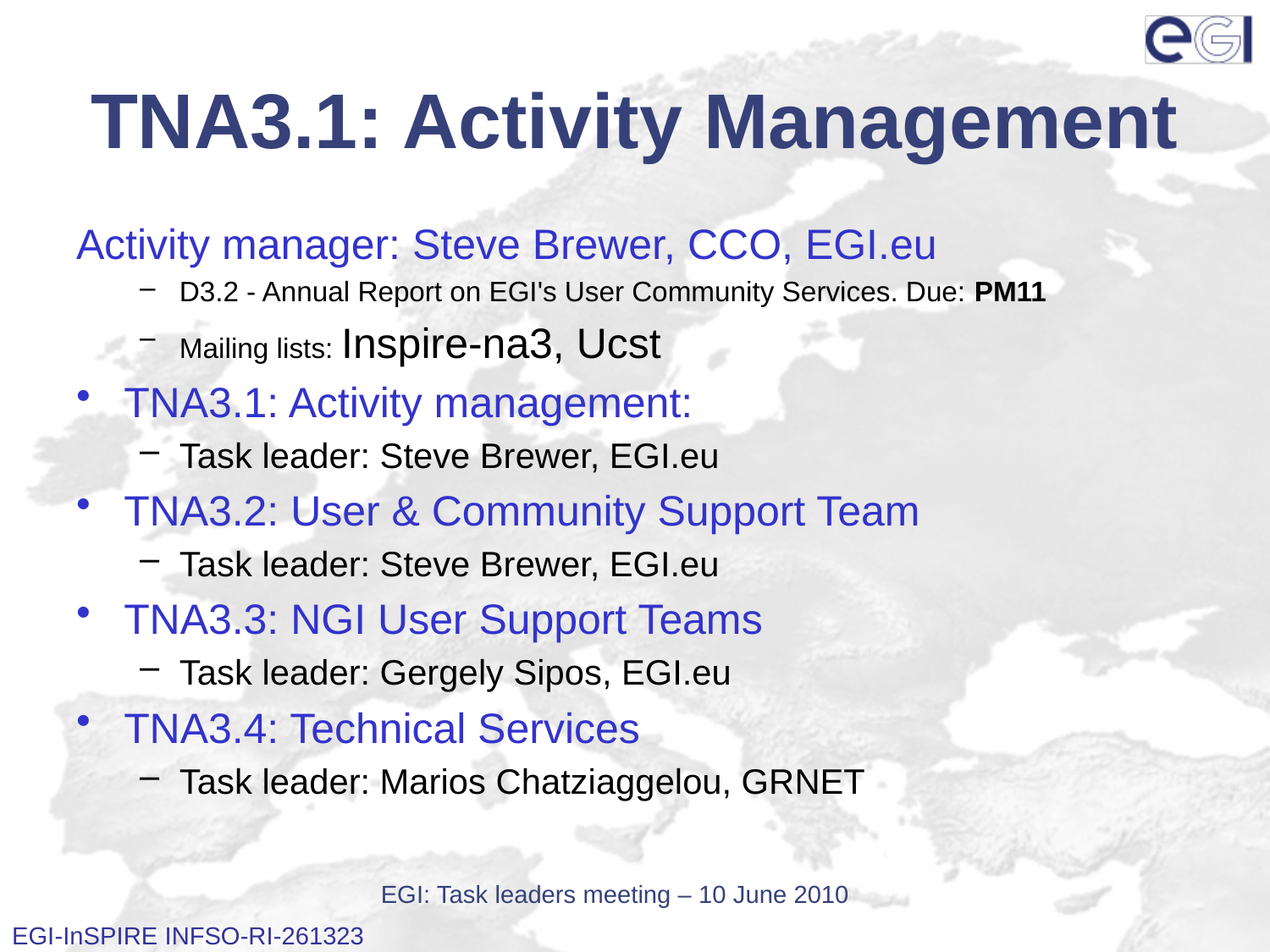

# TNA3.1: Activity Management
Activity manager: Steve Brewer, CCO, EGI.eu
D3.2 - Annual Report on EGI's User Community Services. Due: PM11
Mailing lists: Inspire-na3, Ucst
TNA3.1: Activity management:
Task leader: Steve Brewer, EGI.eu
TNA3.2: User & Community Support Team
Task leader: Steve Brewer, EGI.eu
TNA3.3: NGI User Support Teams
Task leader: Gergely Sipos, EGI.eu
TNA3.4: Technical Services
Task leader: Marios Chatziaggelou, GRNET
EGI: Task leaders meeting – 10 June 2010